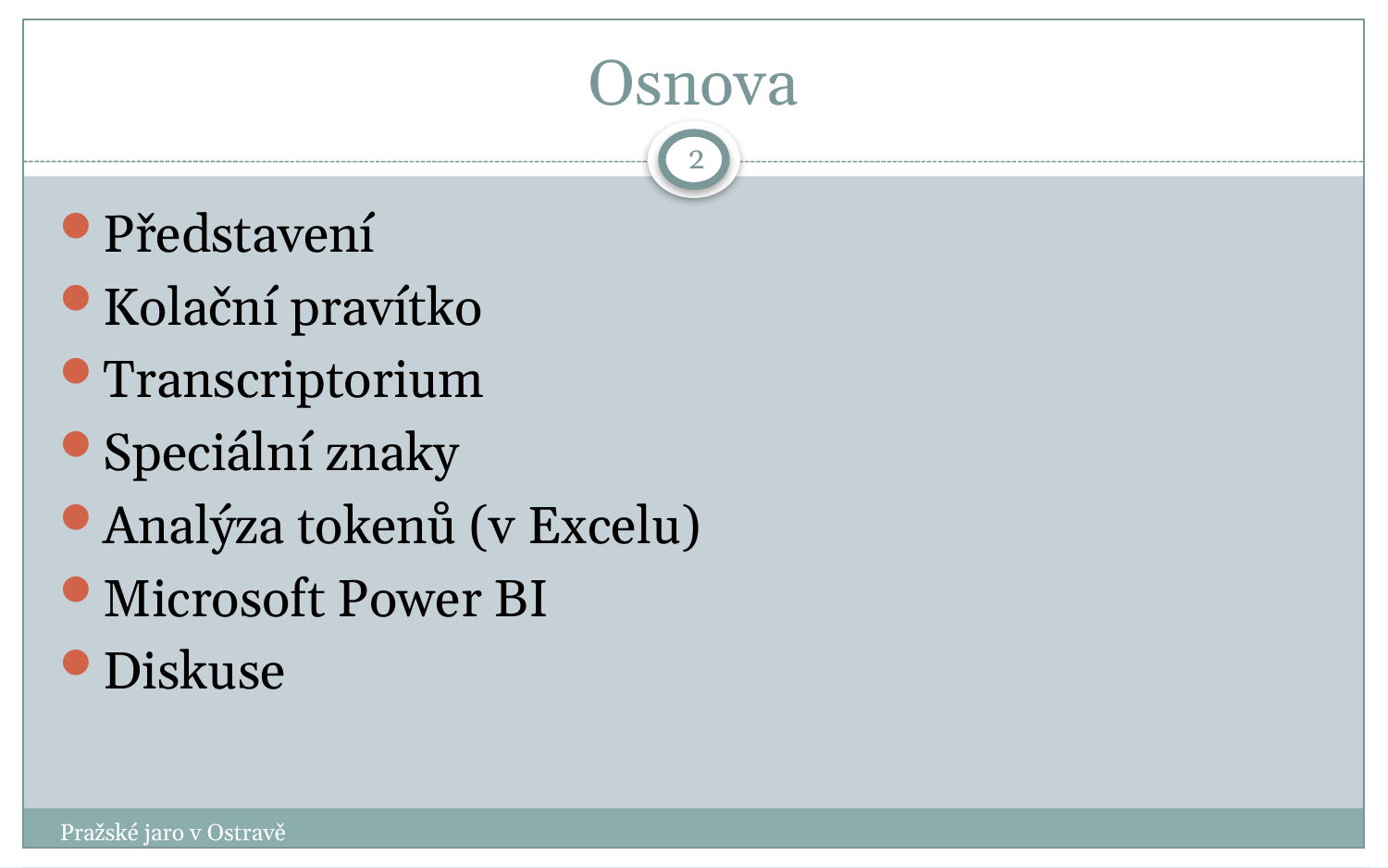

# Osnova
2
Představení
Kolační pravítko
Transcriptorium
Speciální znaky
Analýza tokenů (v Excelu)
Microsoft Power BI
Diskuse
Pražské jaro v Ostravě